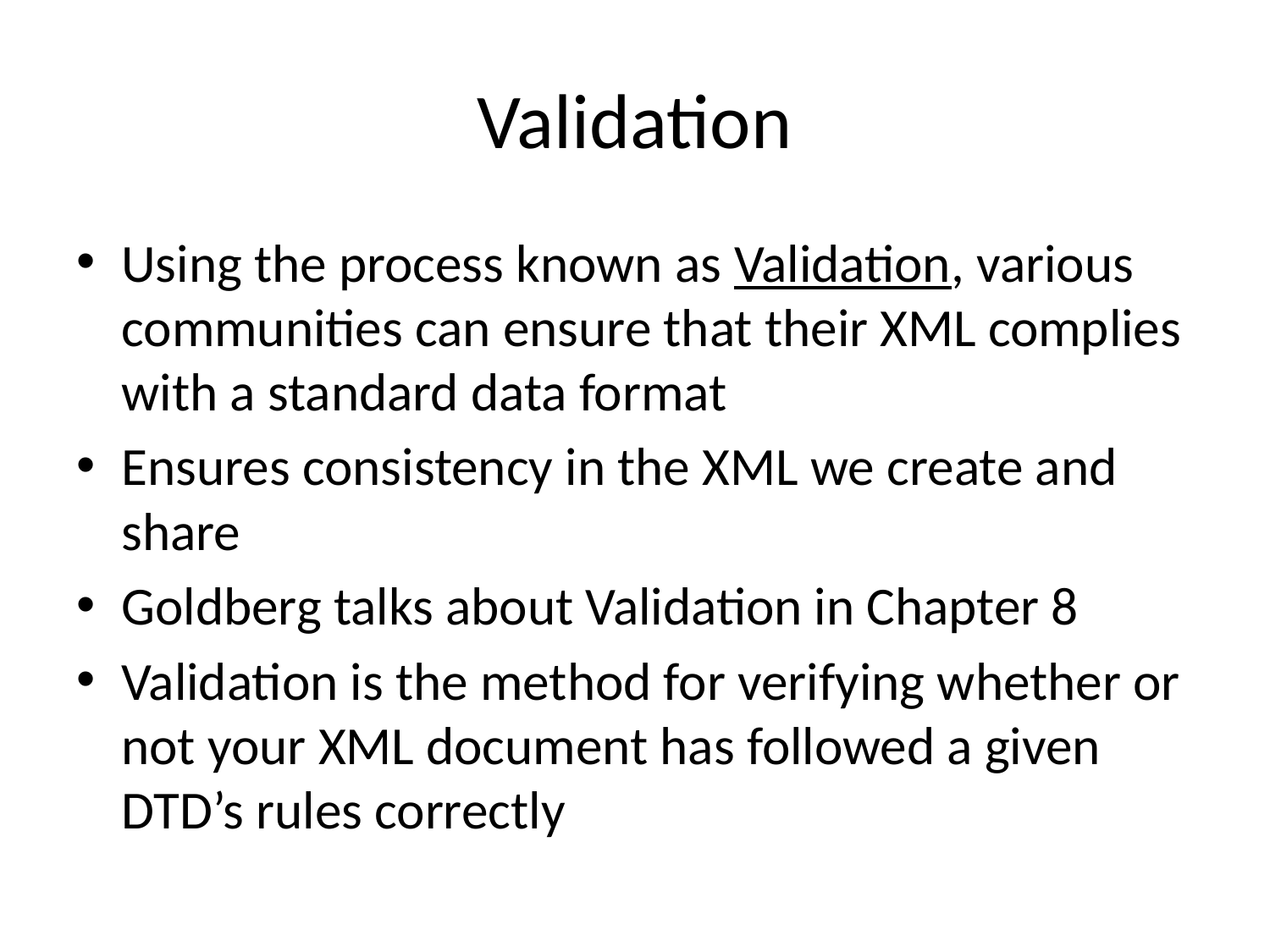

# Validation
Using the process known as Validation, various communities can ensure that their XML complies with a standard data format
Ensures consistency in the XML we create and share
Goldberg talks about Validation in Chapter 8
Validation is the method for verifying whether or not your XML document has followed a given DTD’s rules correctly